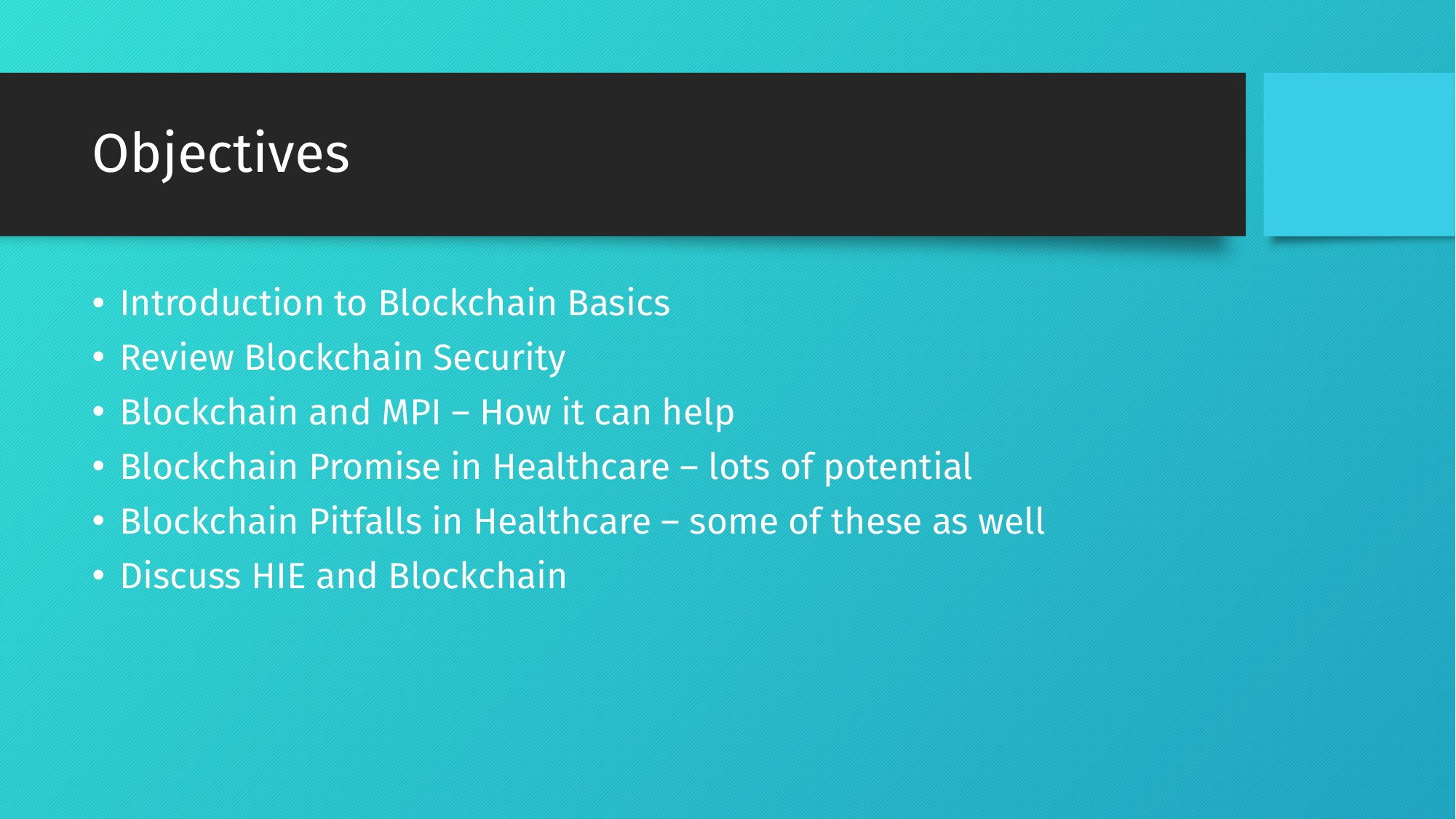

# Objectives
Introduction to Blockchain Basics
Review Blockchain Security
Blockchain and MPI – How it can help
Blockchain Promise in Healthcare – lots of potential
Blockchain Pitfalls in Healthcare – some of these as well
Discuss HIE and Blockchain